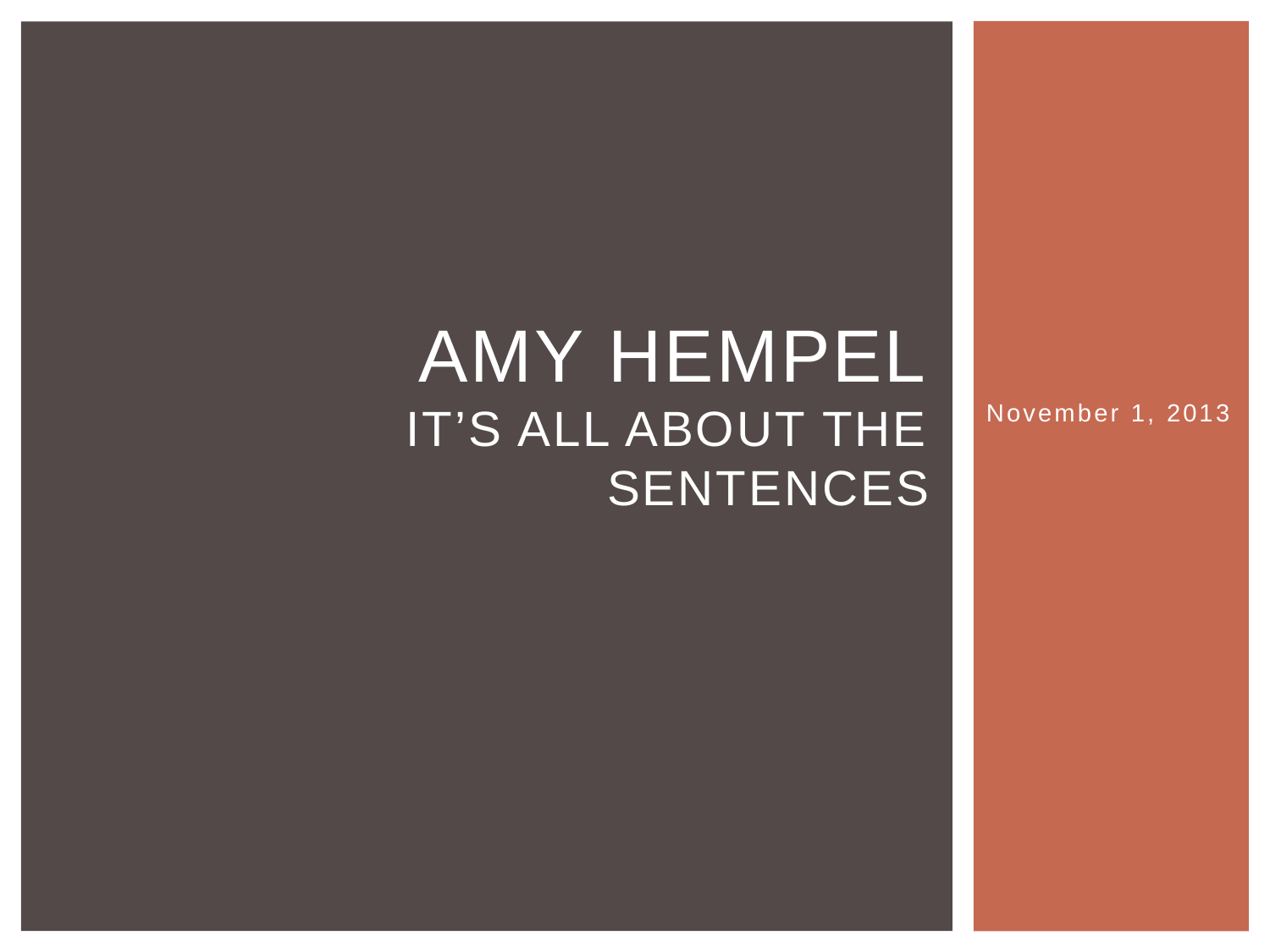

# Amy hempel It’s all about the sentences
November 1, 2013